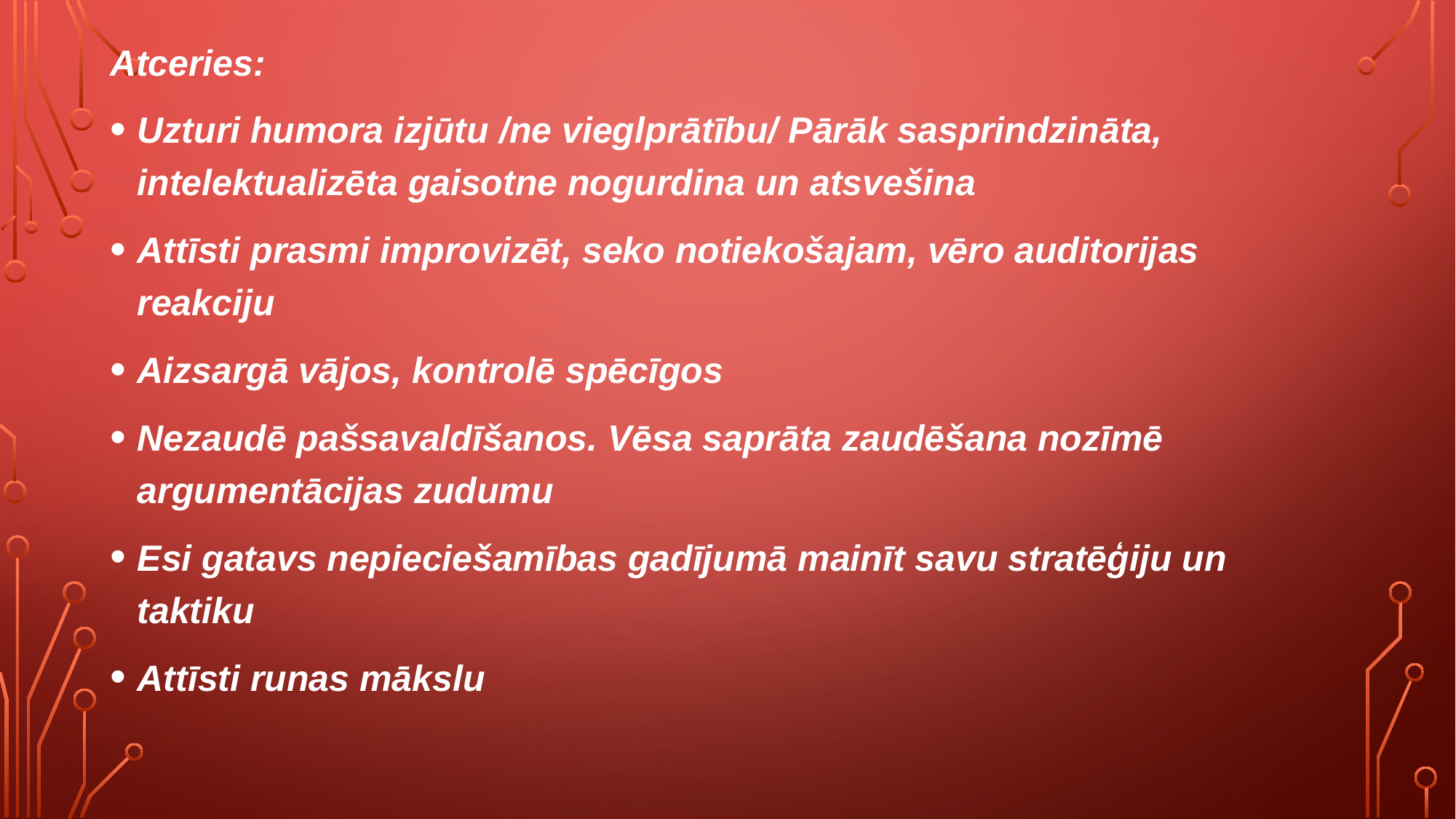

Atceries:
Uzturi humora izjūtu /ne vieglprātību/ Pārāk sasprindzināta, intelektualizēta gaisotne nogurdina un atsvešina
Attīsti prasmi improvizēt, seko notiekošajam, vēro auditorijas reakciju
Aizsargā vājos, kontrolē spēcīgos
Nezaudē pašsavaldīšanos. Vēsa saprāta zaudēšana nozīmē argumentācijas zudumu
Esi gatavs nepieciešamības gadījumā mainīt savu stratēģiju un taktiku
Attīsti runas mākslu